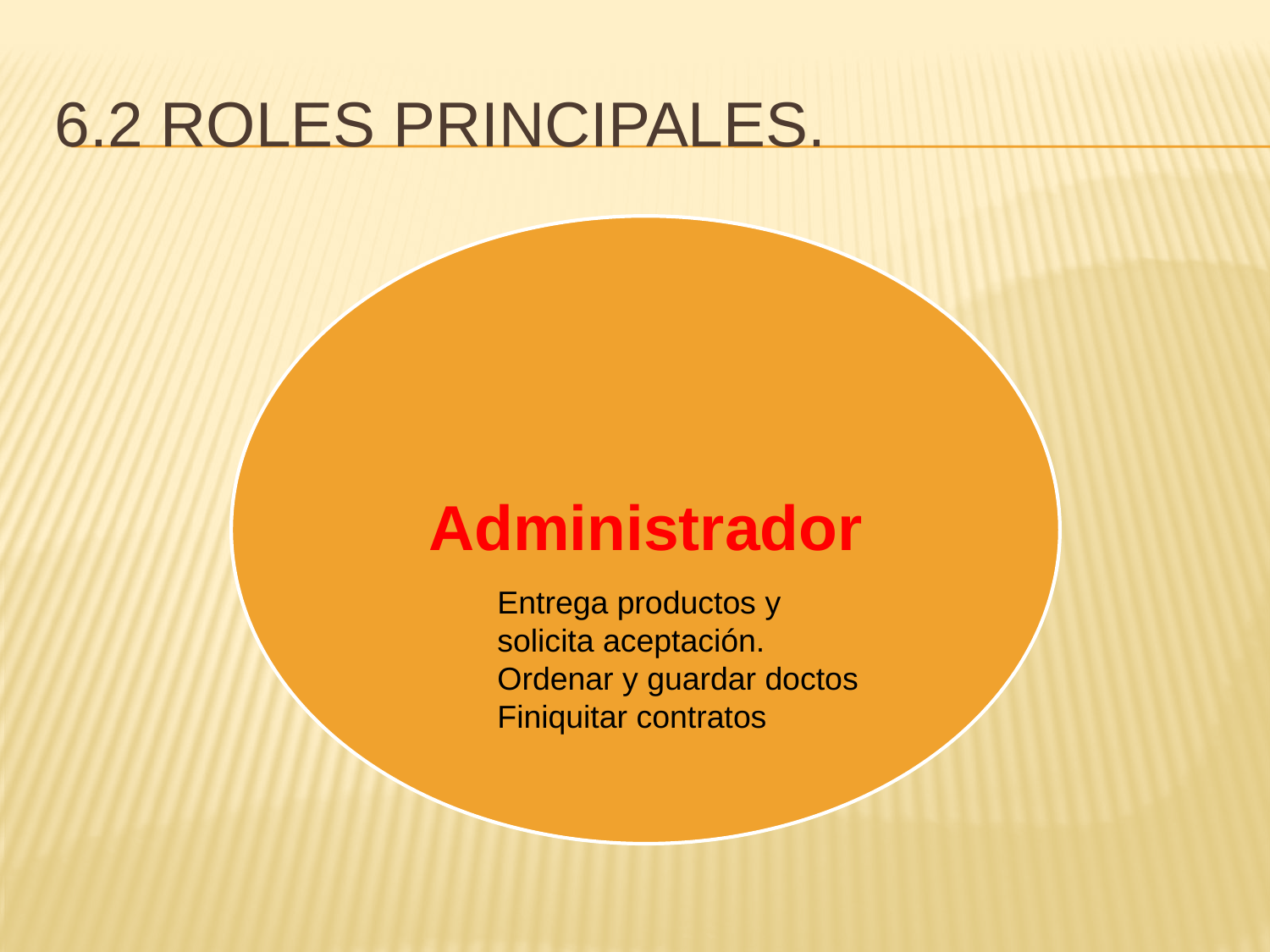

# 6.2 roles principales.
Administrador
Entrega productos y solicita aceptación.
Ordenar y guardar doctos
Finiquitar contratos